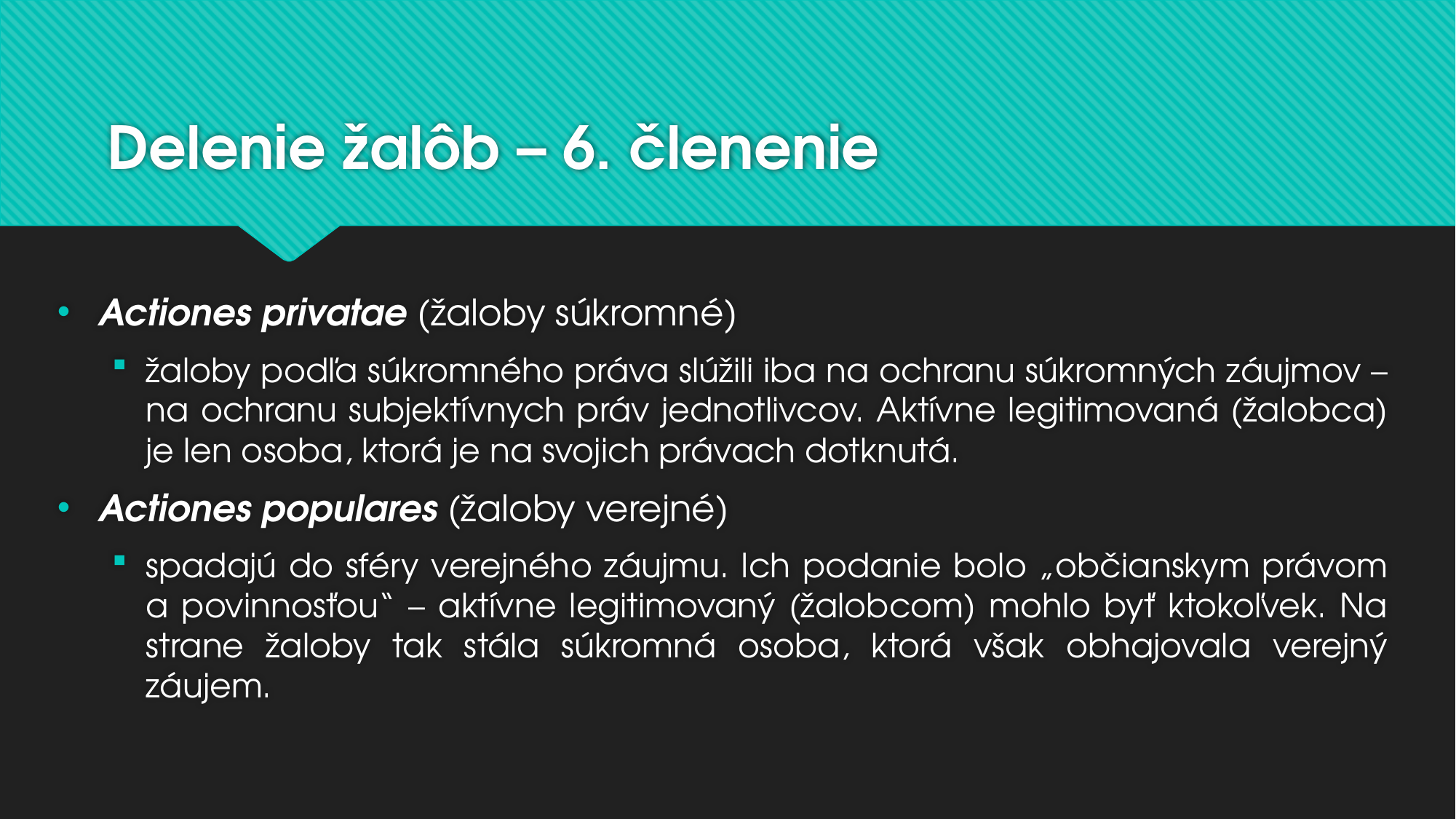

# Delenie žalôb – 6. členenie
Actiones privatae (žaloby súkromné)
žaloby podľa súkromného práva slúžili iba na ochranu súkromných záujmov – na ochranu subjektívnych práv jednotlivcov. Aktívne legitimovaná (žalobca) je len osoba, ktorá je na svojich právach dotknutá.
Actiones populares (žaloby verejné)
spadajú do sféry verejného záujmu. Ich podanie bolo „občianskym právom a povinnosťou“ – aktívne legitimovaný (žalobcom) mohlo byť ktokoľvek. Na strane žaloby tak stála súkromná osoba, ktorá však obhajovala verejný záujem.